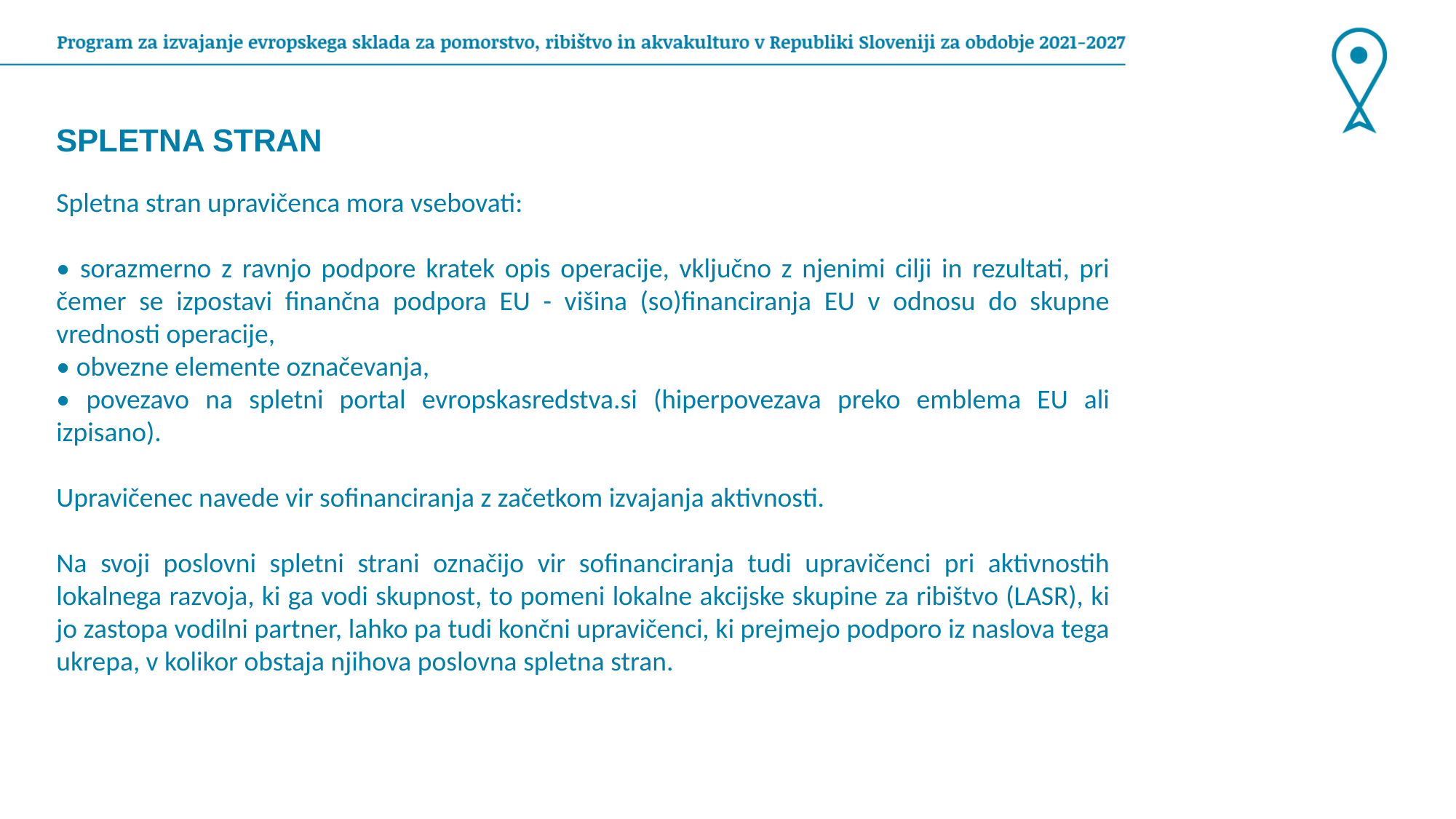

SPLETNA STRAN

Spletna stran upravičenca mora vsebovati:

• sorazmerno z ravnjo podpore kratek opis operacije, vključno z njenimi cilji in rezultati, pri čemer se izpostavi finančna podpora EU - višina (so)financiranja EU v odnosu do skupne vrednosti operacije,
• obvezne elemente označevanja,
• povezavo na spletni portal evropskasredstva.si (hiperpovezava preko emblema EU ali izpisano).

Upravičenec navede vir sofinanciranja z začetkom izvajanja aktivnosti.

Na svoji poslovni spletni strani označijo vir sofinanciranja tudi upravičenci pri aktivnostih lokalnega razvoja, ki ga vodi skupnost, to pomeni lokalne akcijske skupine za ribištvo (LASR), ki jo zastopa vodilni partner, lahko pa tudi končni upravičenci, ki prejmejo podporo iz naslova tega ukrepa, v kolikor obstaja njihova poslovna spletna stran.